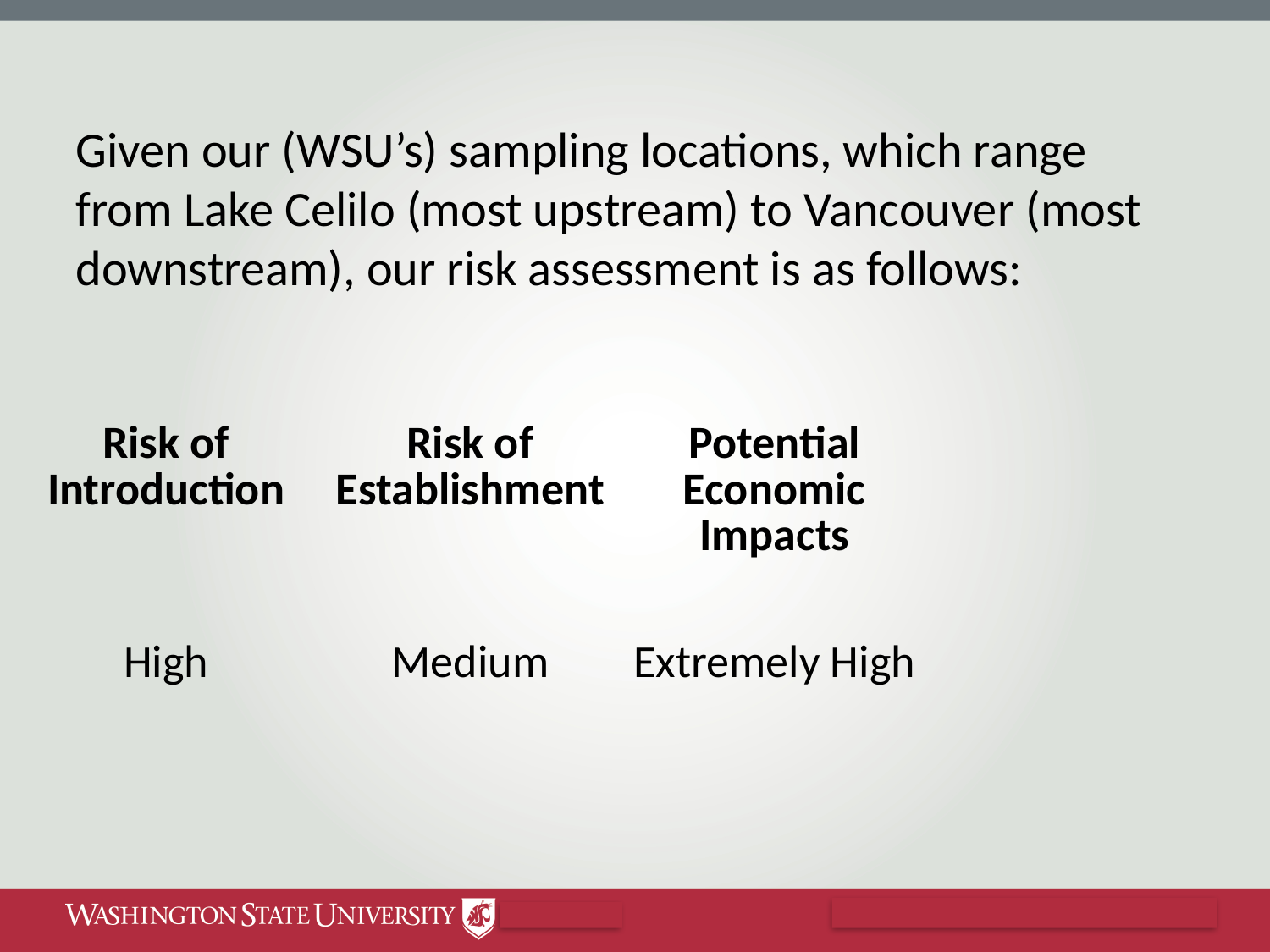

Given our (WSU’s) sampling locations, which range from Lake Celilo (most upstream) to Vancouver (most downstream), our risk assessment is as follows:

| Risk of Introduction | Risk of Establishment | Potential Economic Impacts |  |
| --- | --- | --- | --- |
| High | Medium | Extremely High |  |